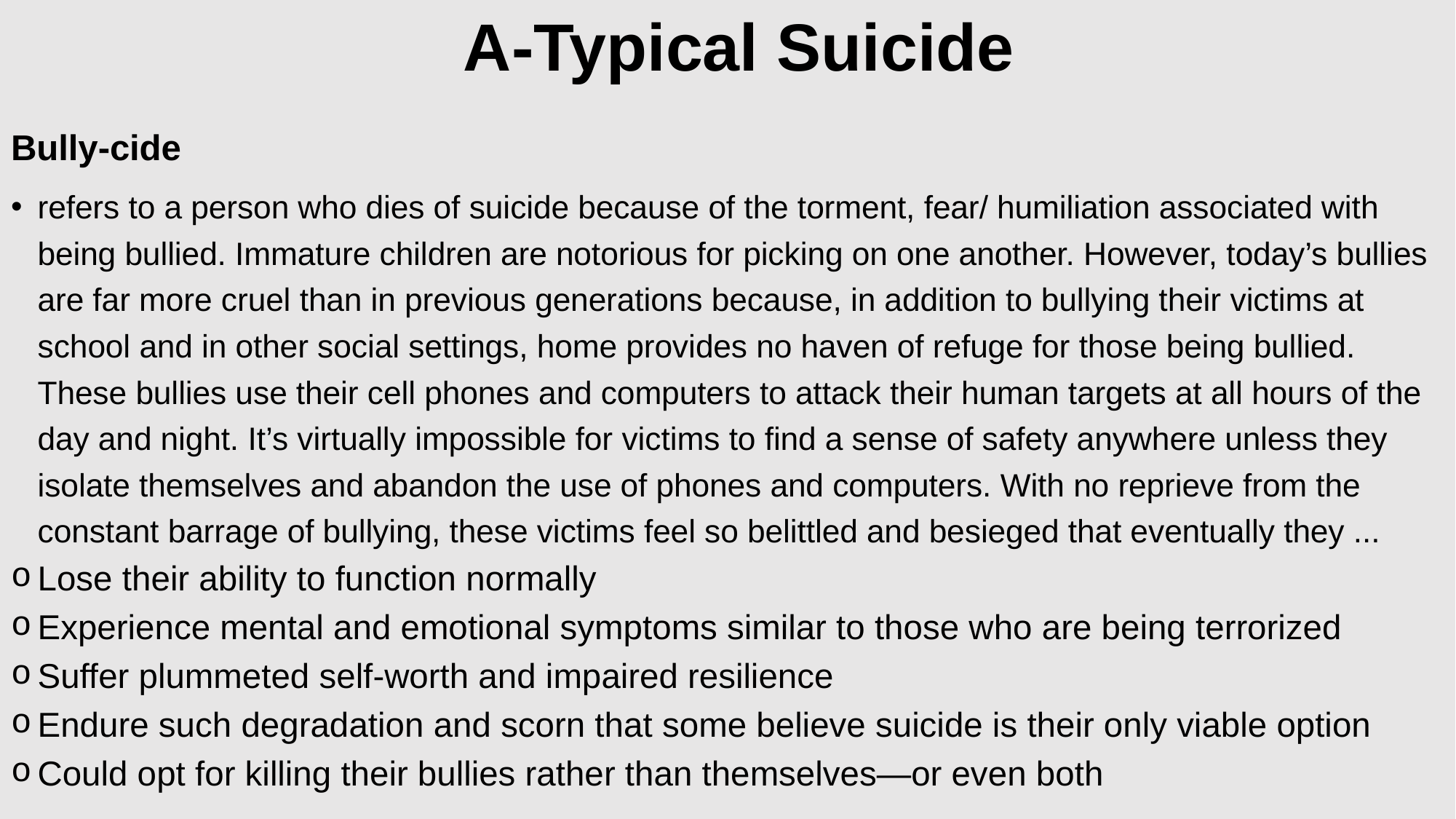

# A-Typical Suicide
Bully-cide
refers to a person who dies of suicide because of the torment, fear/ humiliation associated with being bullied. Immature children are notorious for picking on one another. However, today’s bullies are far more cruel than in previous generations because, in addition to bullying their victims at school and in other social settings, home provides no haven of refuge for those being bullied. These bullies use their cell phones and computers to attack their human targets at all hours of the day and night. It’s virtually impossible for victims to find a sense of safety anywhere unless they isolate themselves and abandon the use of phones and computers. With no reprieve from the constant barrage of bullying, these victims feel so belittled and besieged that eventually they ...
Lose their ability to function normally
Experience mental and emotional symptoms similar to those who are being terrorized
Suffer plummeted self-worth and impaired resilience
Endure such degradation and scorn that some believe suicide is their only viable option
Could opt for killing their bullies rather than themselves—or even both